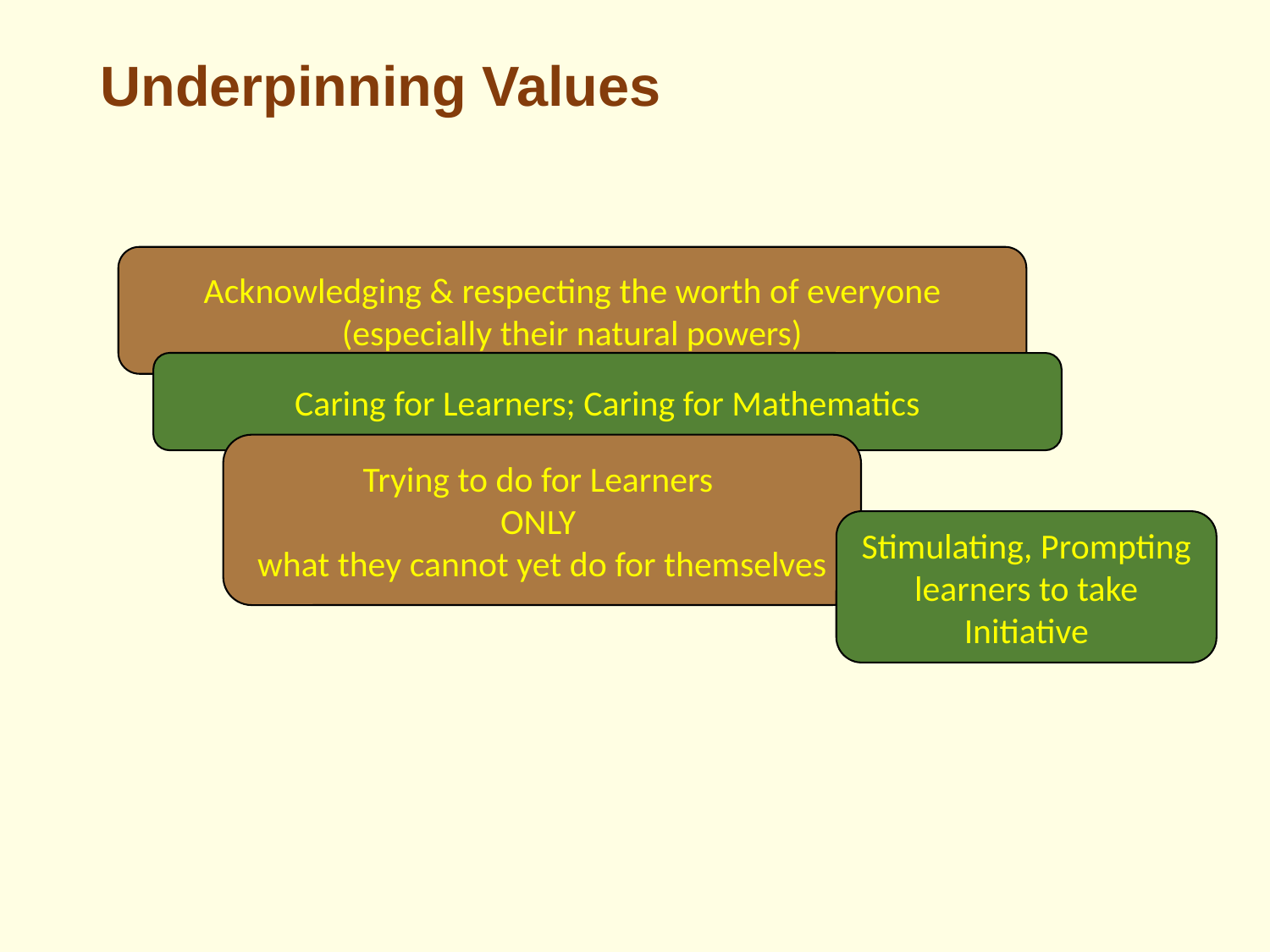

# Underpinning Values
Acknowledging & respecting the worth of everyone
(especially their natural powers)
Caring for Learners; Caring for Mathematics
Trying to do for Learners
ONLY
what they cannot yet do for themselves
Stimulating, Prompting
learners to take Initiative